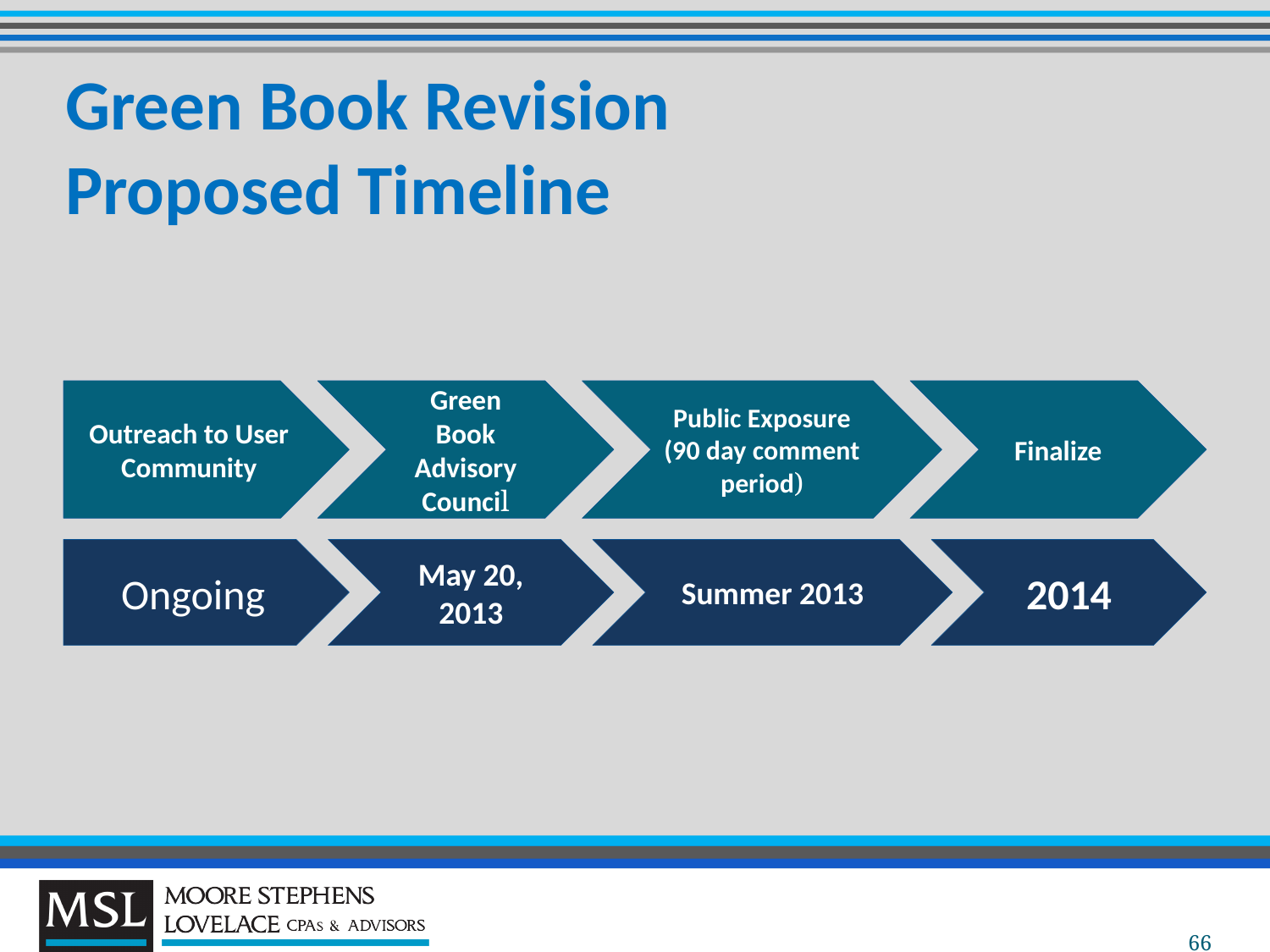

# Green Book Revision Proposed Timeline
Outreach to User Community
Green Book Advisory Council
Public Exposure (90 day comment period)
Finalize
Ongoing
May 20, 2013
Summer 2013
2014
66